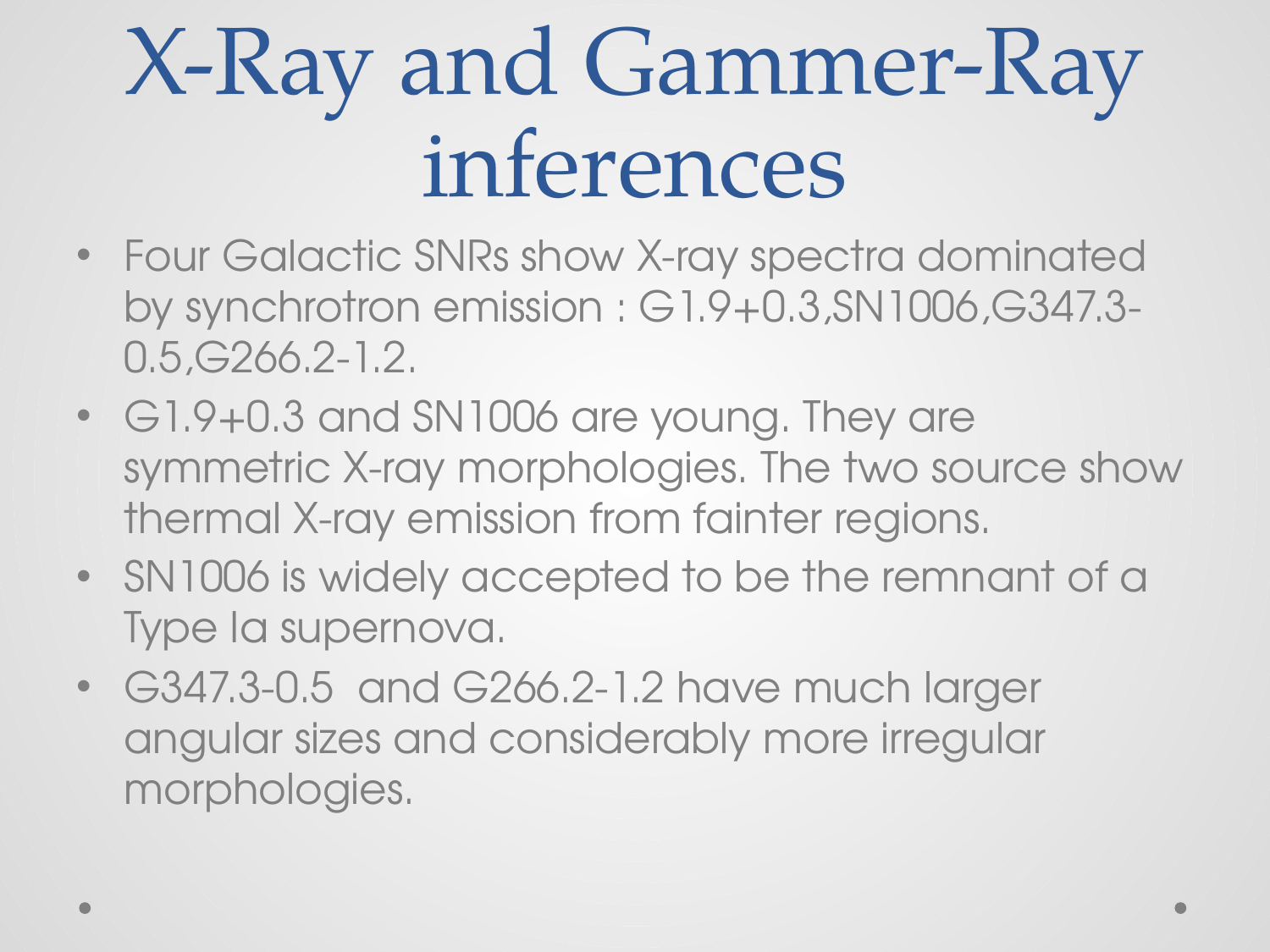

# X-Ray and Gammer-Ray inferences
Four Galactic SNRs show X-ray spectra dominated by synchrotron emission : G1.9+0.3,SN1006,G347.3-0.5,G266.2-1.2.
G1.9+0.3 and SN1006 are young. They are symmetric X-ray morphologies. The two source show thermal X-ray emission from fainter regions.
SN1006 is widely accepted to be the remnant of a Type Ia supernova.
G347.3-0.5  and G266.2-1.2 have much larger angular sizes and considerably more irregular morphologies.